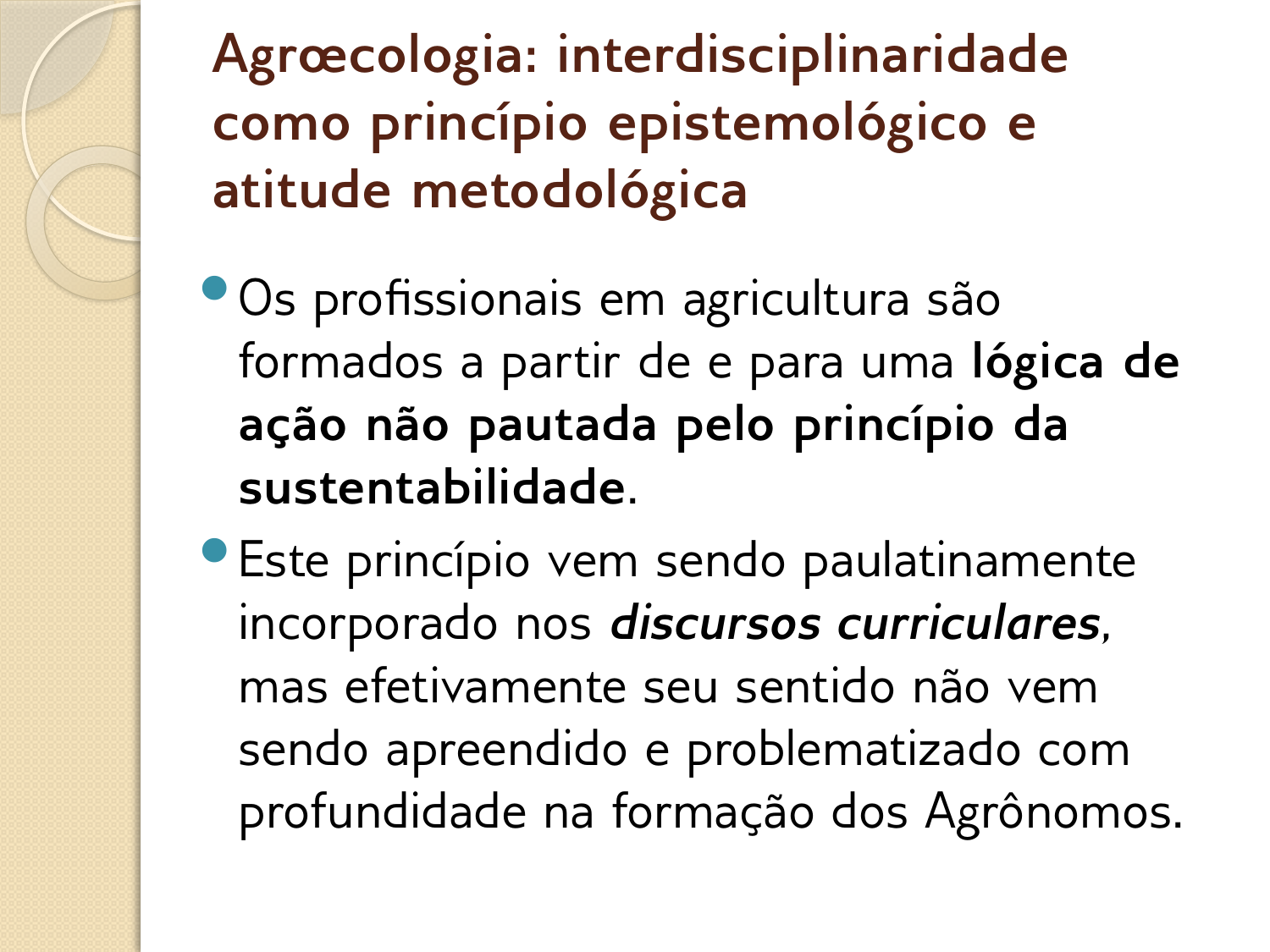

# Agroecologia: interdisciplinaridade como princípio epistemológico e atitude metodológica
Os profissionais em agricultura são formados a partir de e para uma lógica de ação não pautada pelo princípio da sustentabilidade.
Este princípio vem sendo paulatinamente incorporado nos discursos curriculares, mas efetivamente seu sentido não vem sendo apreendido e problematizado com profundidade na formação dos Agrônomos.